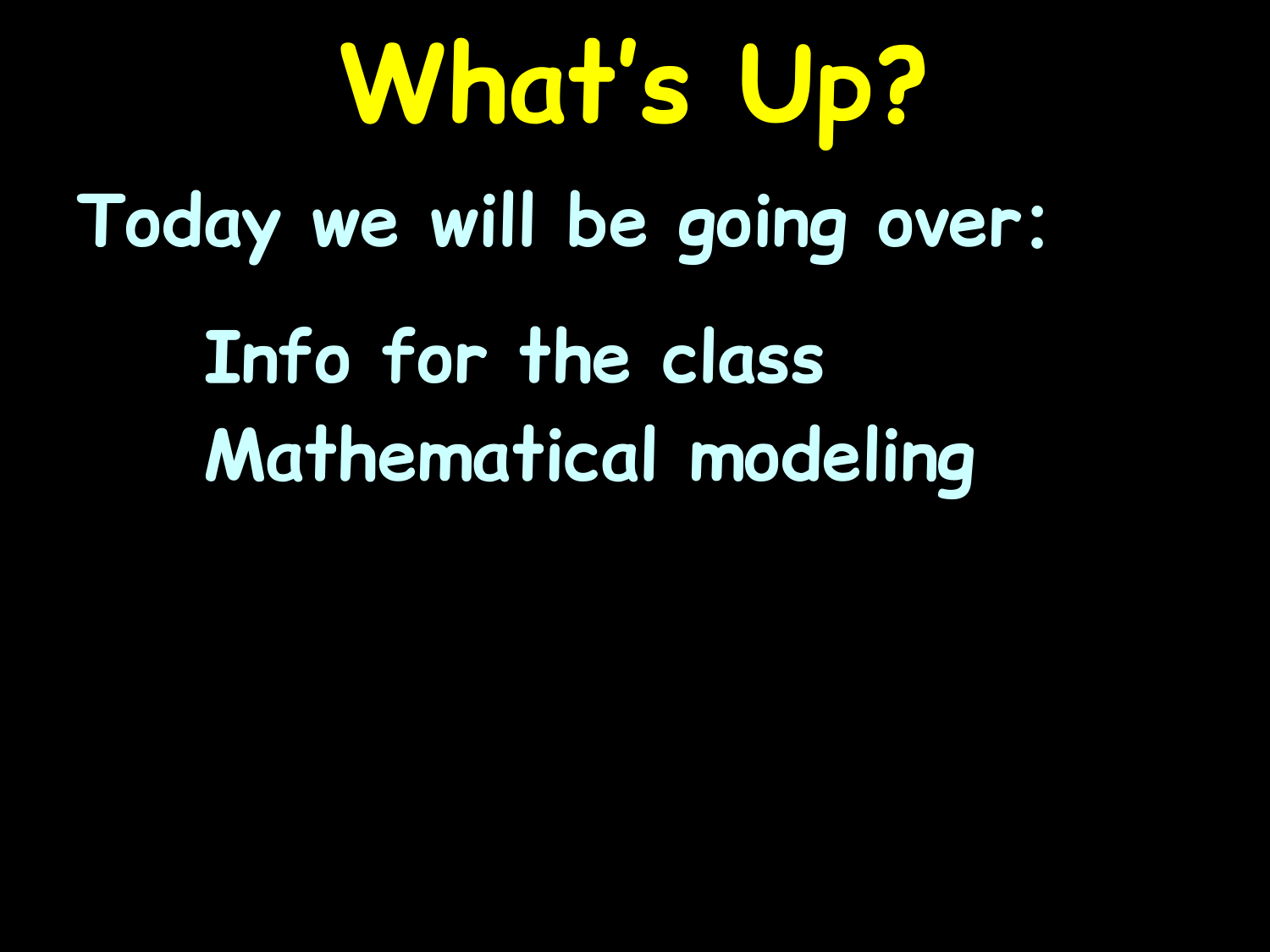

# What’s Up?
Today we will be going over:

	Info for the class
	Mathematical modeling